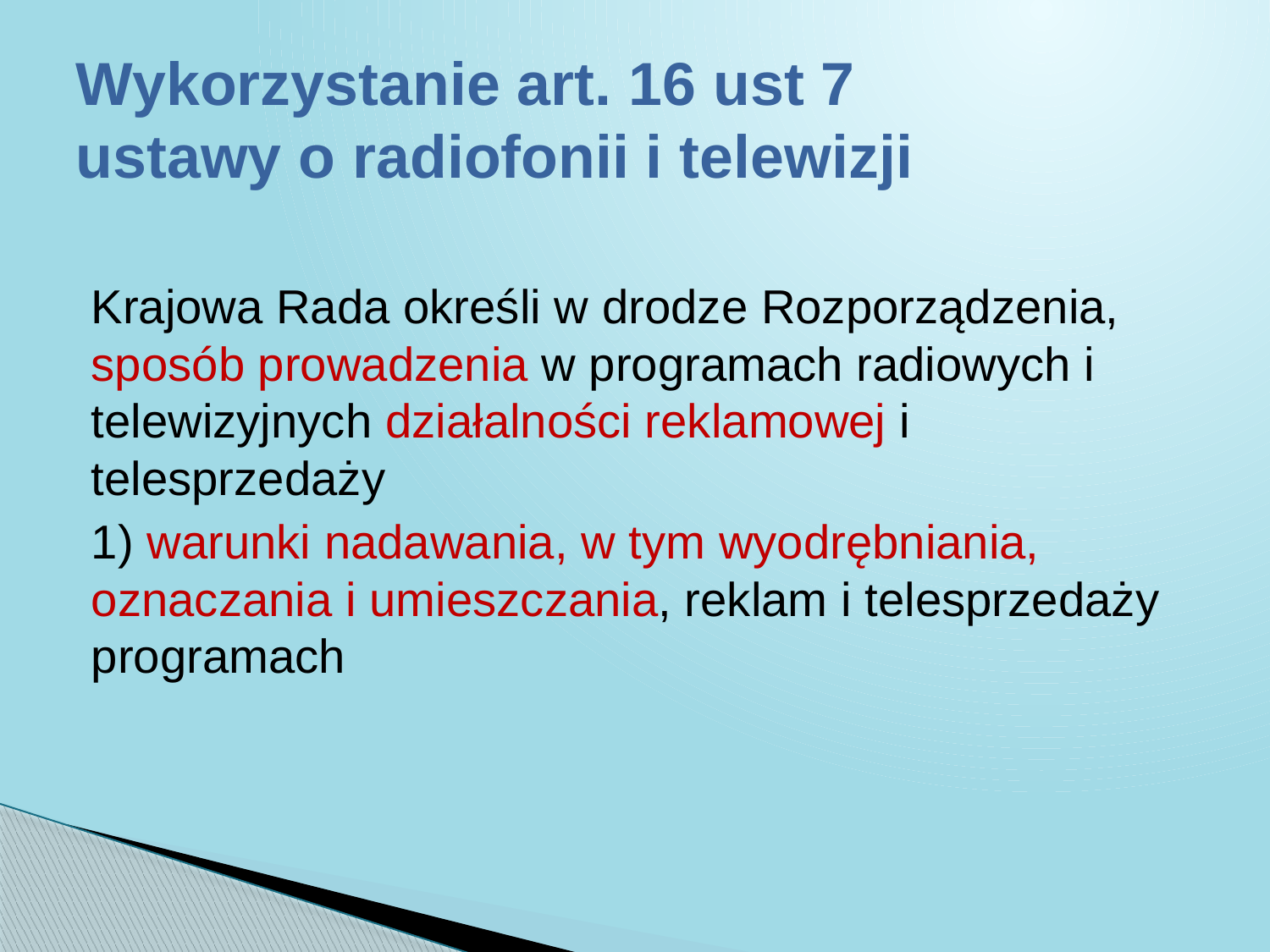

# Wykorzystanie art. 16 ust 7 ustawy o radiofonii i telewizji

Krajowa Rada określi w drodze Rozporządzenia, sposób prowadzenia w programach radiowych i telewizyjnych działalności reklamowej i telesprzedaży
1) warunki nadawania, w tym wyodrębniania, oznaczania i umieszczania, reklam i telesprzedaży programach